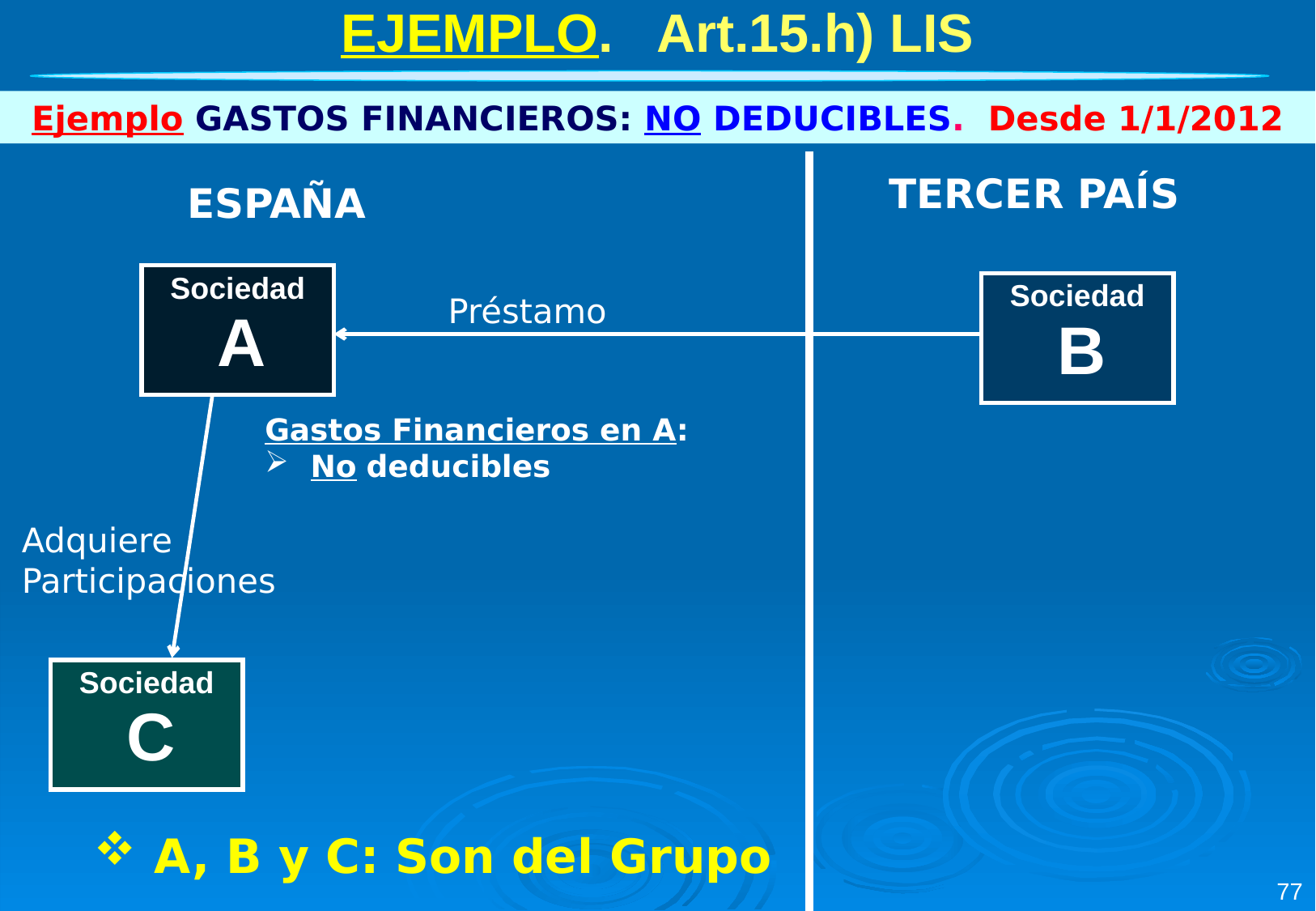

EJEMPLO.   Art.15.h) LIS

Ejemplo GASTOS FINANCIEROS: NO DEDUCIBLES.  Desde 1/1/2012
TERCER PAÍS
ESPAÑA

| Sociedad A |
| --- |
| Sociedad B |
| --- |
Préstamo
Gastos Financieros en A:
No deducibles
Adquiere
Participaciones
| Sociedad C |
| --- |
A, B y C: Son del Grupo
77